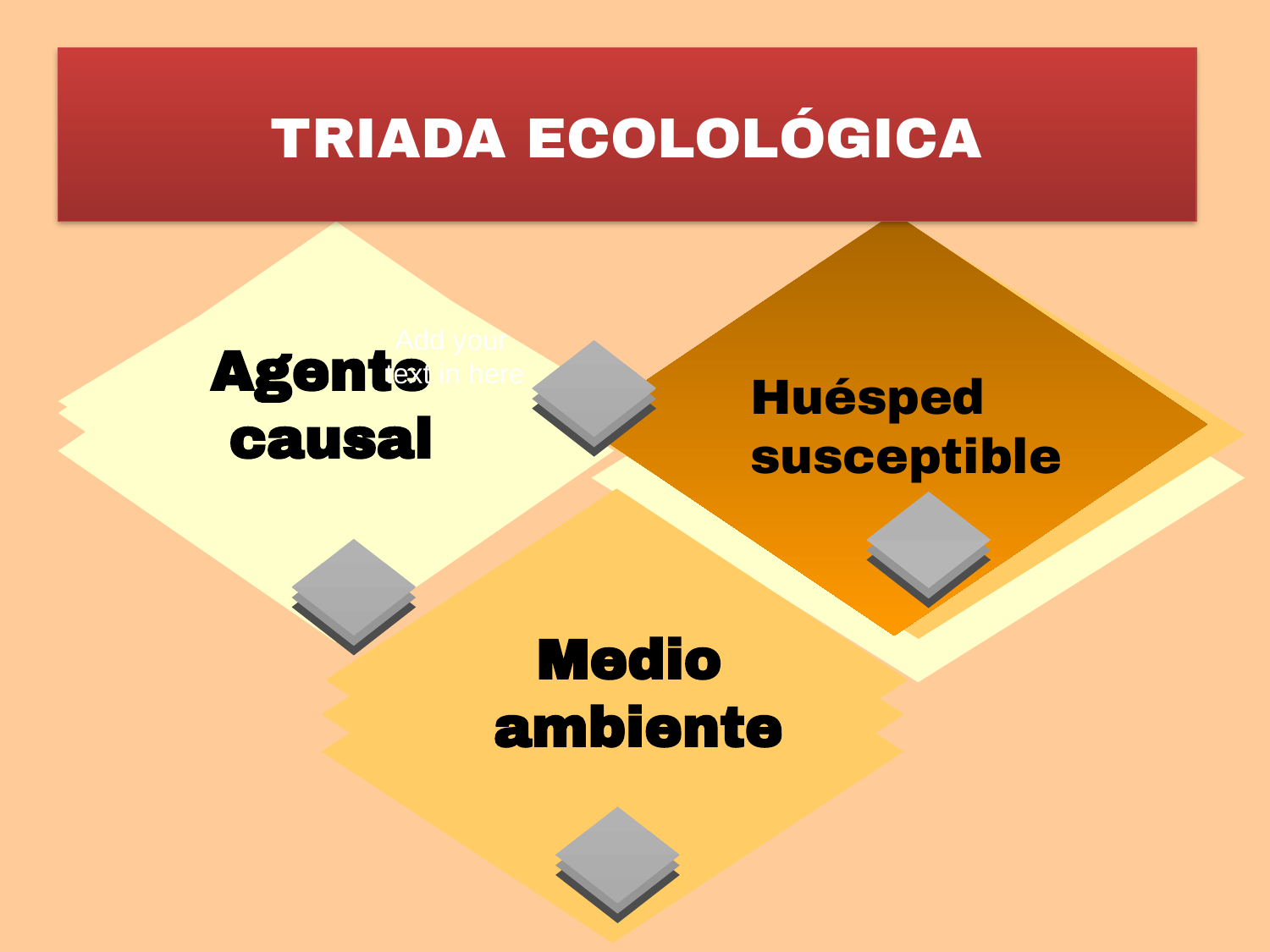

TRIADA ECOLOLÓGICA
Huésped
susceptible

Agente
 causal

Add your
text in here

Medio
ambiente